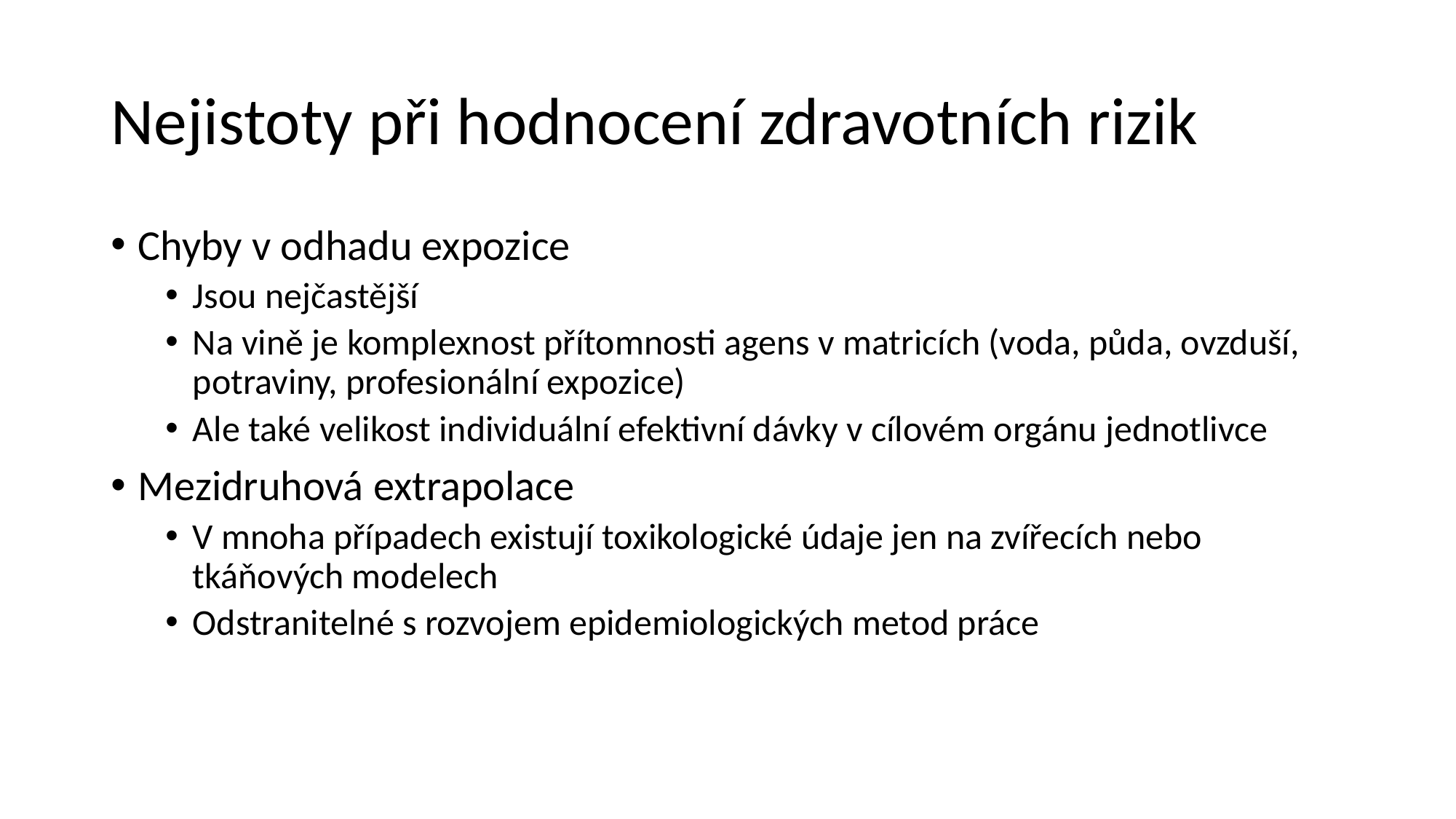

# Nejistoty při hodnocení zdravotních rizik
Chyby v odhadu expozice
Jsou nejčastější
Na vině je komplexnost přítomnosti agens v matricích (voda, půda, ovzduší, potraviny, profesionální expozice)
Ale také velikost individuální efektivní dávky v cílovém orgánu jednotlivce
Mezidruhová extrapolace
V mnoha případech existují toxikologické údaje jen na zvířecích nebo tkáňových modelech
Odstranitelné s rozvojem epidemiologických metod práce